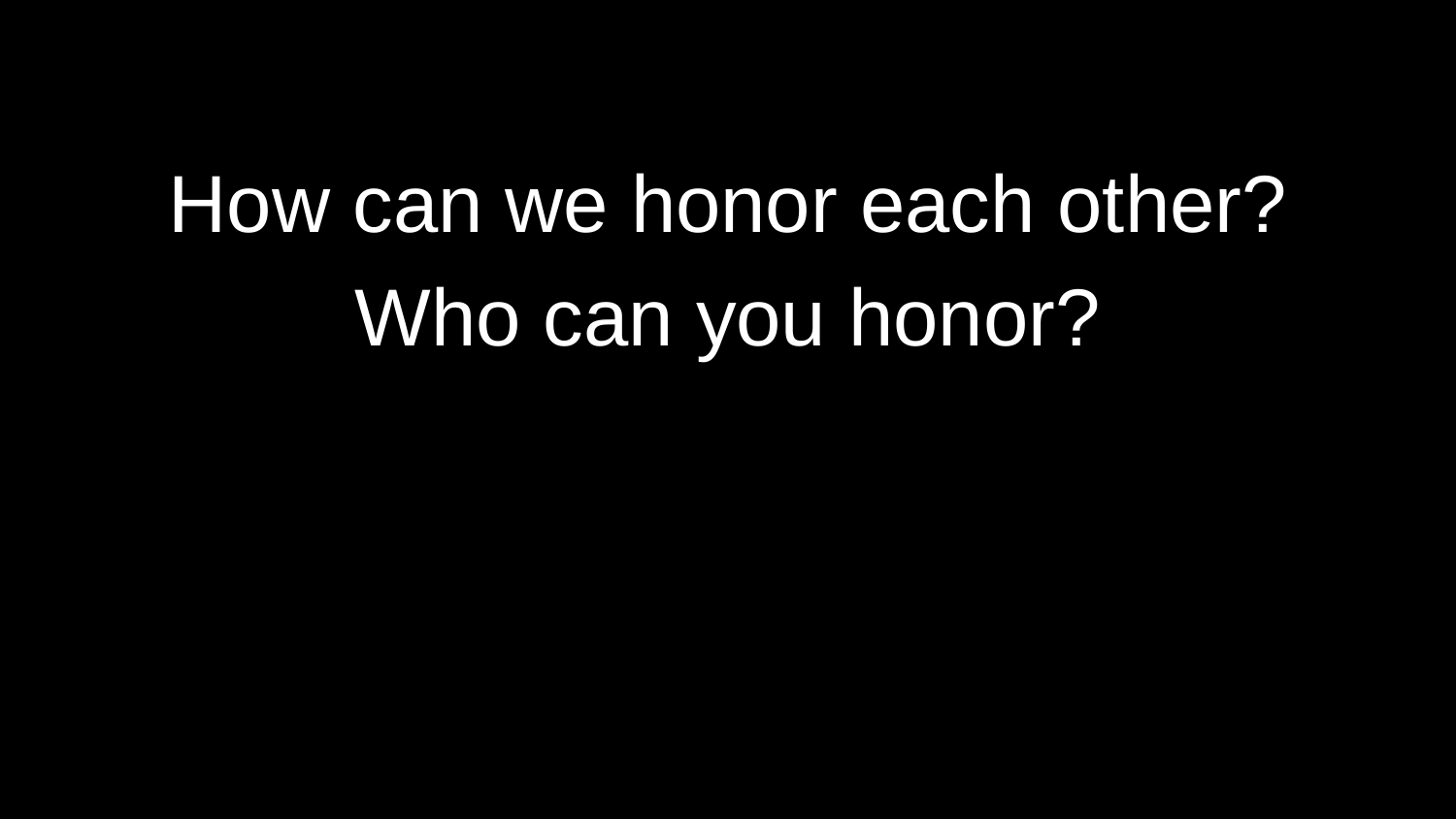

How can we honor each other?
Who can you honor?